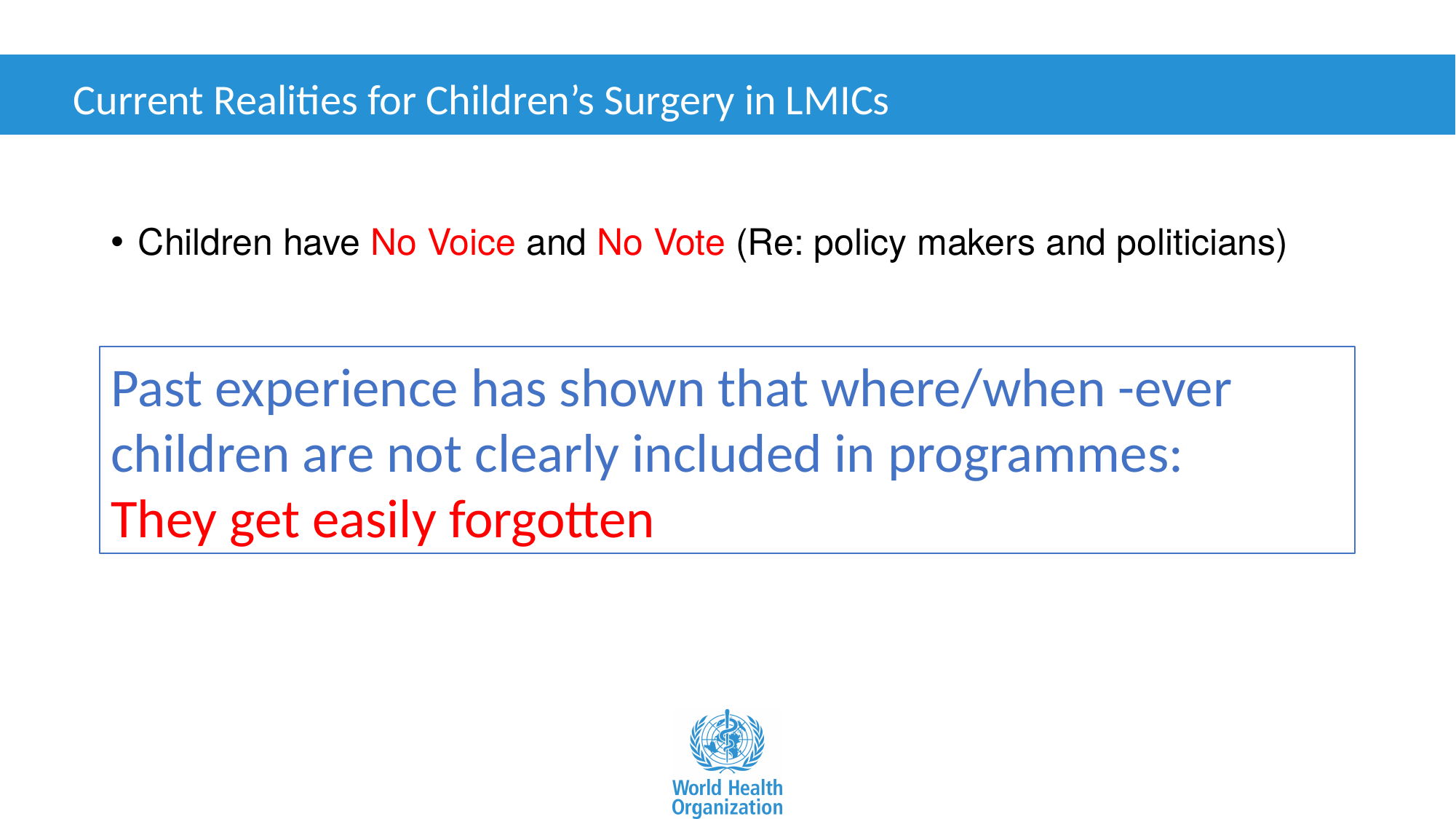

Current Realities for Children’s Surgery in LMICs
Children have No Voice and No Vote (Re: policy makers and politicians)
Past experience has shown that where/when -ever children are not clearly included in programmes:
They get easily forgotten